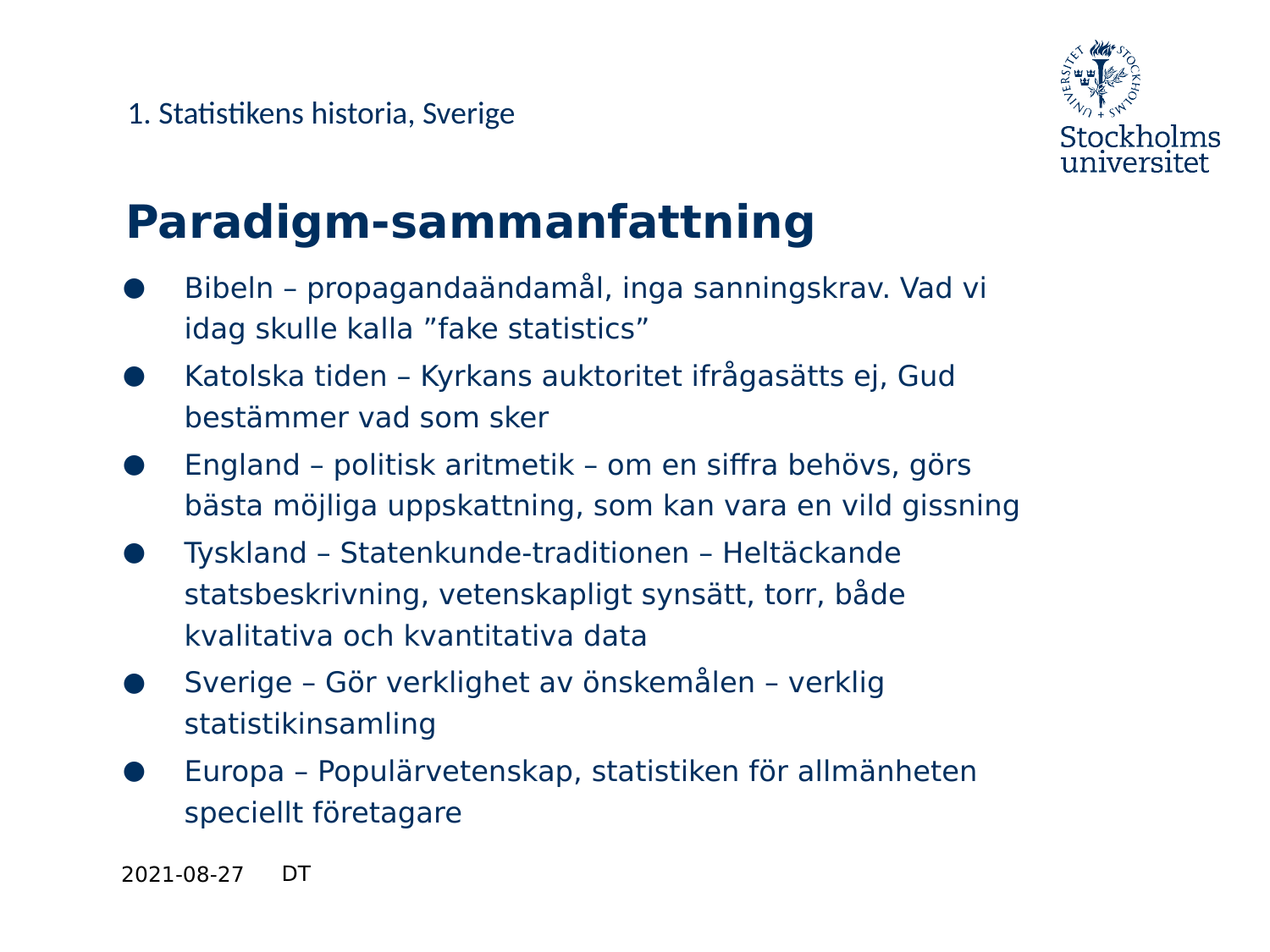

1. Statistikens historia, Sverige
# Paradigm-sammanfattning
Bibeln – propagandaändamål, inga sanningskrav. Vad vi idag skulle kalla ”fake statistics”
Katolska tiden – Kyrkans auktoritet ifrågasätts ej, Gud bestämmer vad som sker
England – politisk aritmetik – om en siffra behövs, görs bästa möjliga uppskattning, som kan vara en vild gissning
Tyskland – Statenkunde-traditionen – Heltäckande statsbeskrivning, vetenskapligt synsätt, torr, både kvalitativa och kvantitativa data
Sverige – Gör verklighet av önskemålen – verklig statistikinsamling
Europa – Populärvetenskap, statistiken för allmänheten speciellt företagare

2021-08-27
DT